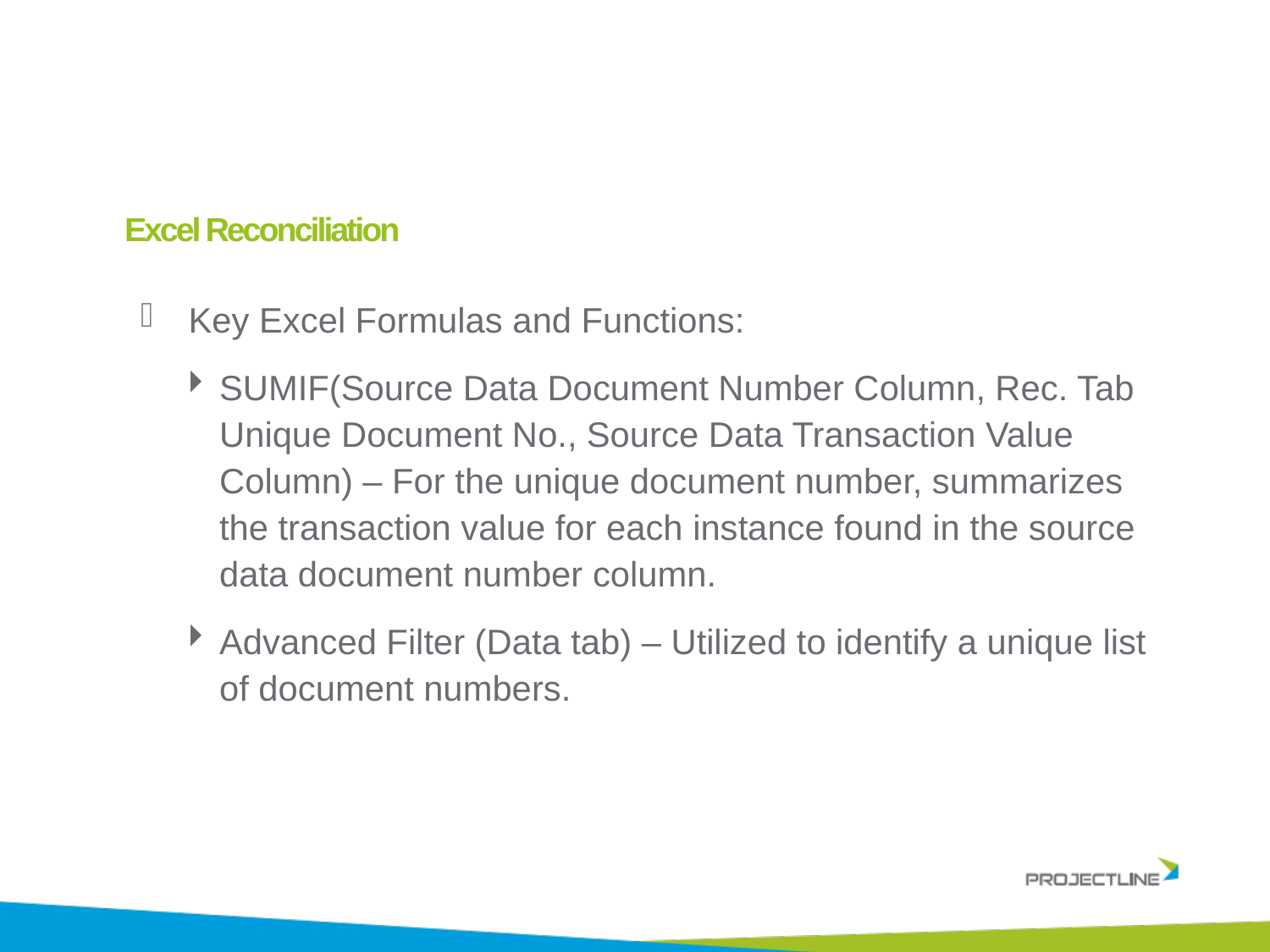

# Excel Reconciliation
Key Excel Formulas and Functions:
SUMIF(Source Data Document Number Column, Rec. Tab Unique Document No., Source Data Transaction Value Column) – For the unique document number, summarizes the transaction value for each instance found in the source data document number column.
Advanced Filter (Data tab) – Utilized to identify a unique list of document numbers.